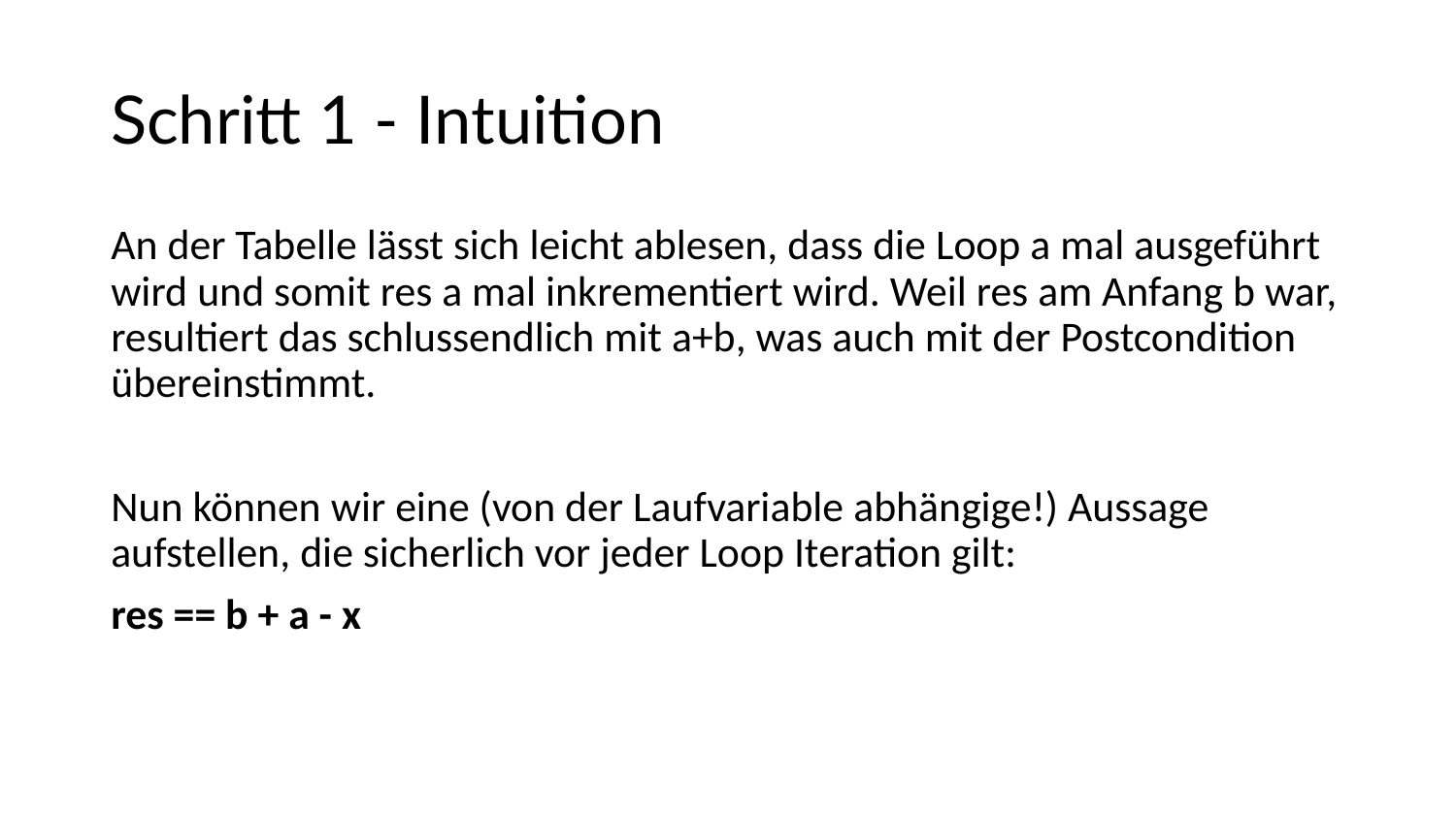

# Schritt 1 - Intuition
An der Tabelle lässt sich leicht ablesen, dass die Loop a mal ausgeführt wird und somit res a mal inkrementiert wird. Weil res am Anfang b war, resultiert das schlussendlich mit a+b, was auch mit der Postcondition übereinstimmt.

Nun können wir eine (von der Laufvariable abhängige!) Aussage aufstellen, die sicherlich vor jeder Loop Iteration gilt:
res == b + a - x